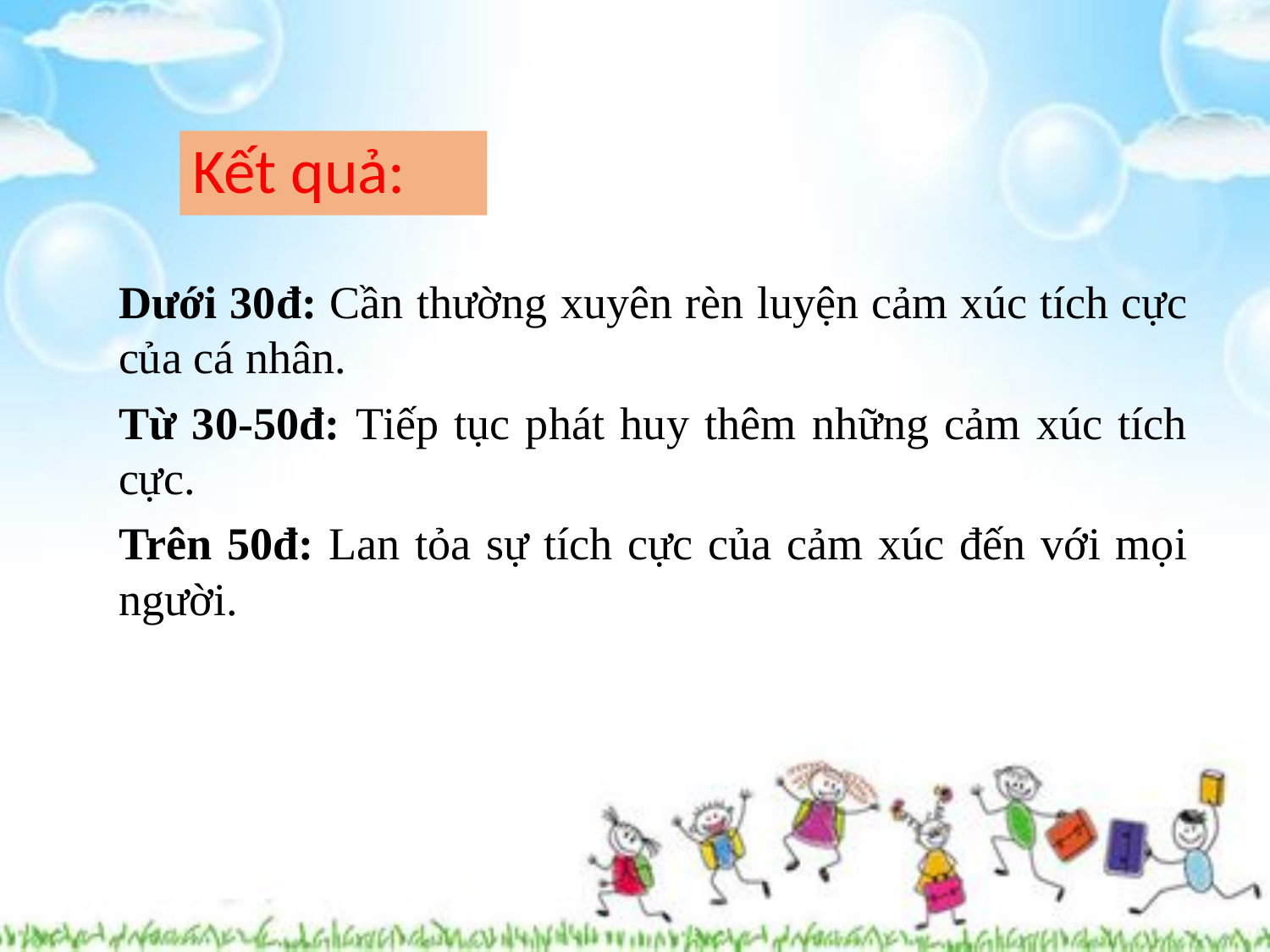

# Kết quả:
Dưới 30đ: Cần thường xuyên rèn luyện cảm xúc tích cực của cá nhân.
Từ 30-50đ: Tiếp tục phát huy thêm những cảm xúc tích cực.
Trên 50đ: Lan tỏa sự tích cực của cảm xúc đến với mọi người.